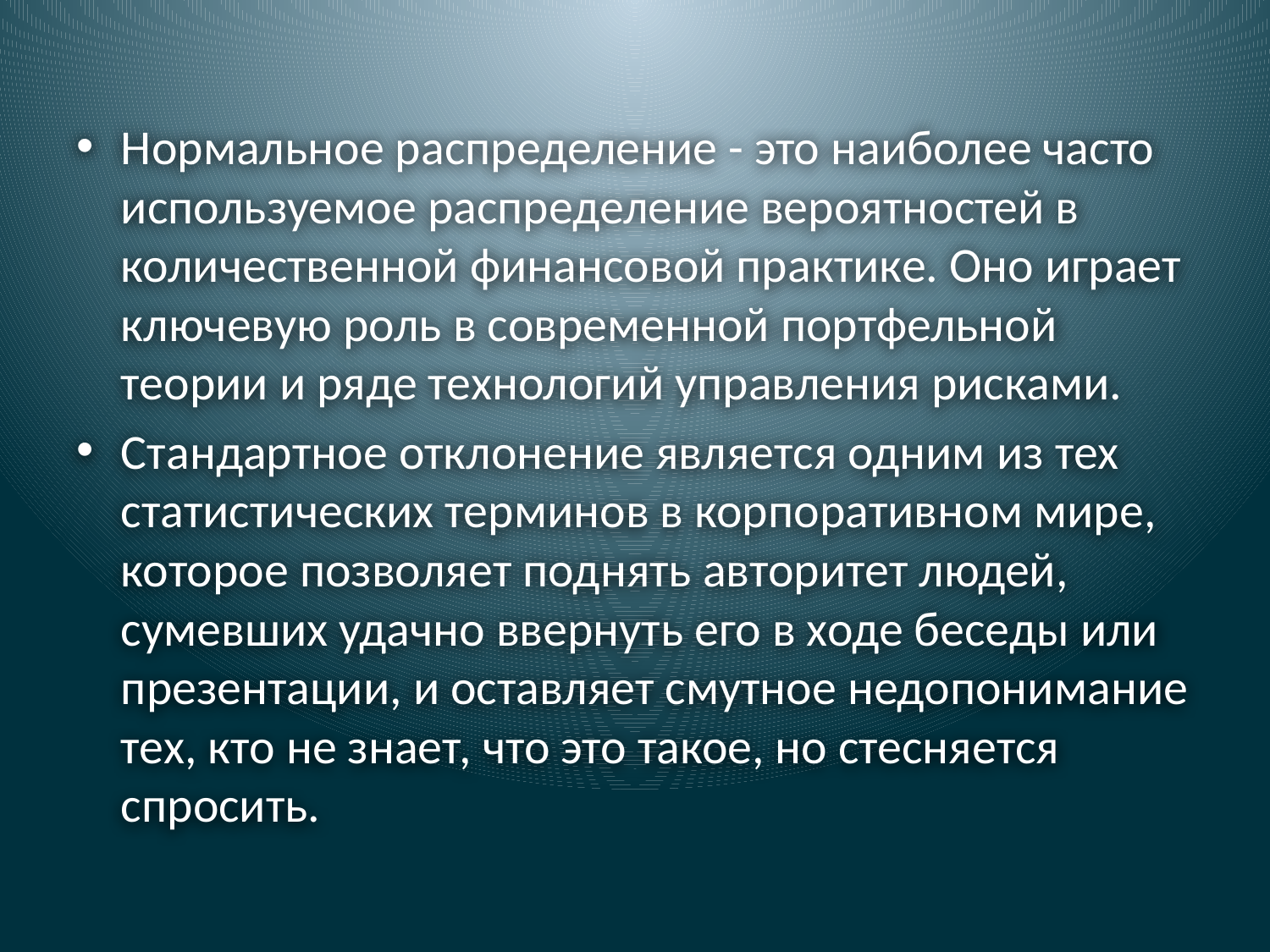

Нормальное распределение - это наиболее часто используемое распределение вероятностей в количественной финансовой практике. Оно играет ключевую роль в современной портфельной теории и ряде технологий управления рисками.
Стандартное отклонение является одним из тех статистических терминов в корпоративном мире, которое позволяет поднять авторитет людей, сумевших удачно ввернуть его в ходе беседы или презентации, и оставляет смутное недопонимание тех, кто не знает, что это такое, но стесняется спросить.